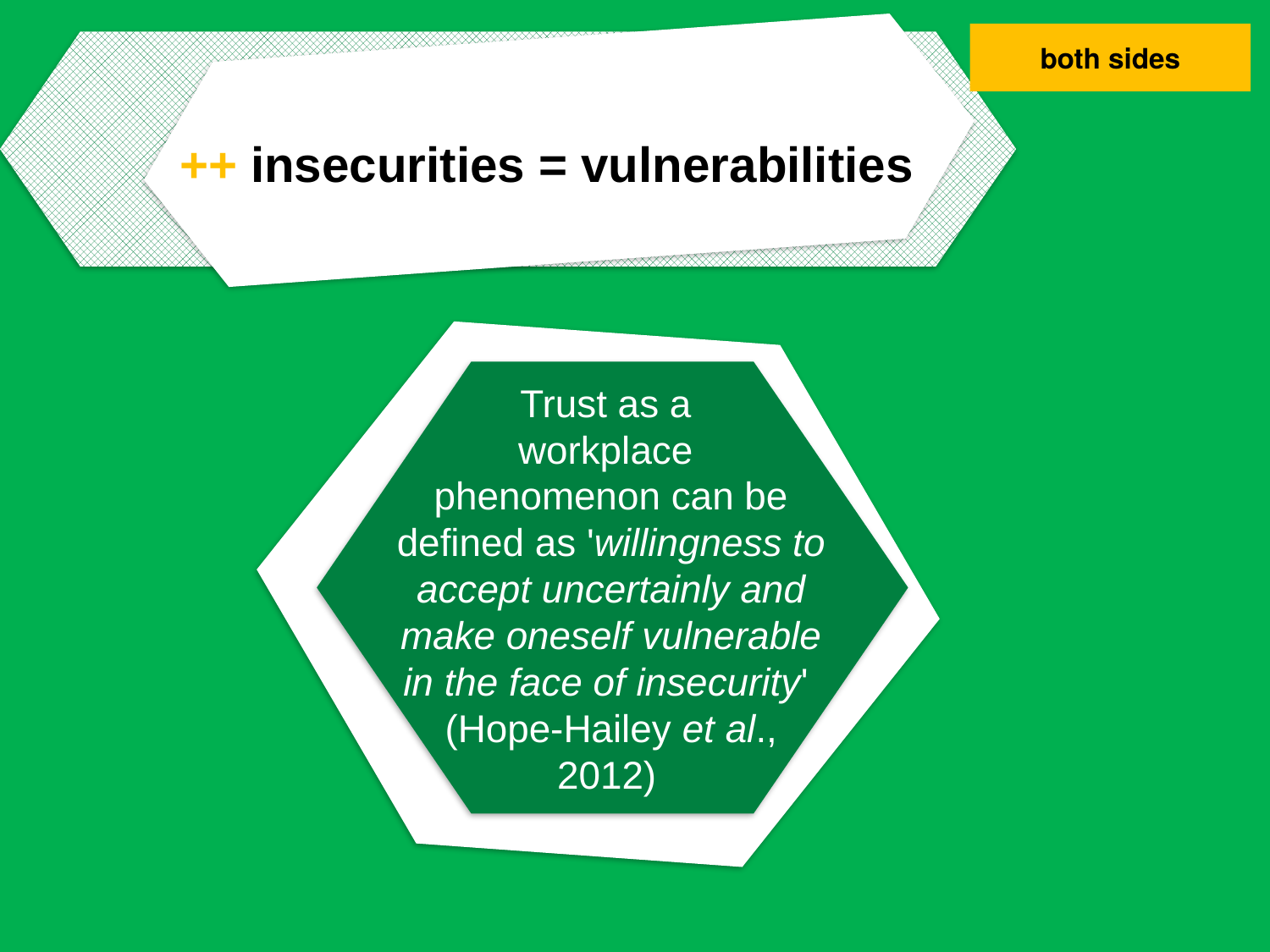

both sides

++ insecurities = vulnerabilities

Trust as a
workplace
phenomenon can be defined as 'willingness to accept uncertainly and make oneself vulnerable in the face of insecurity'
(Hope-Hailey et al., 2012)